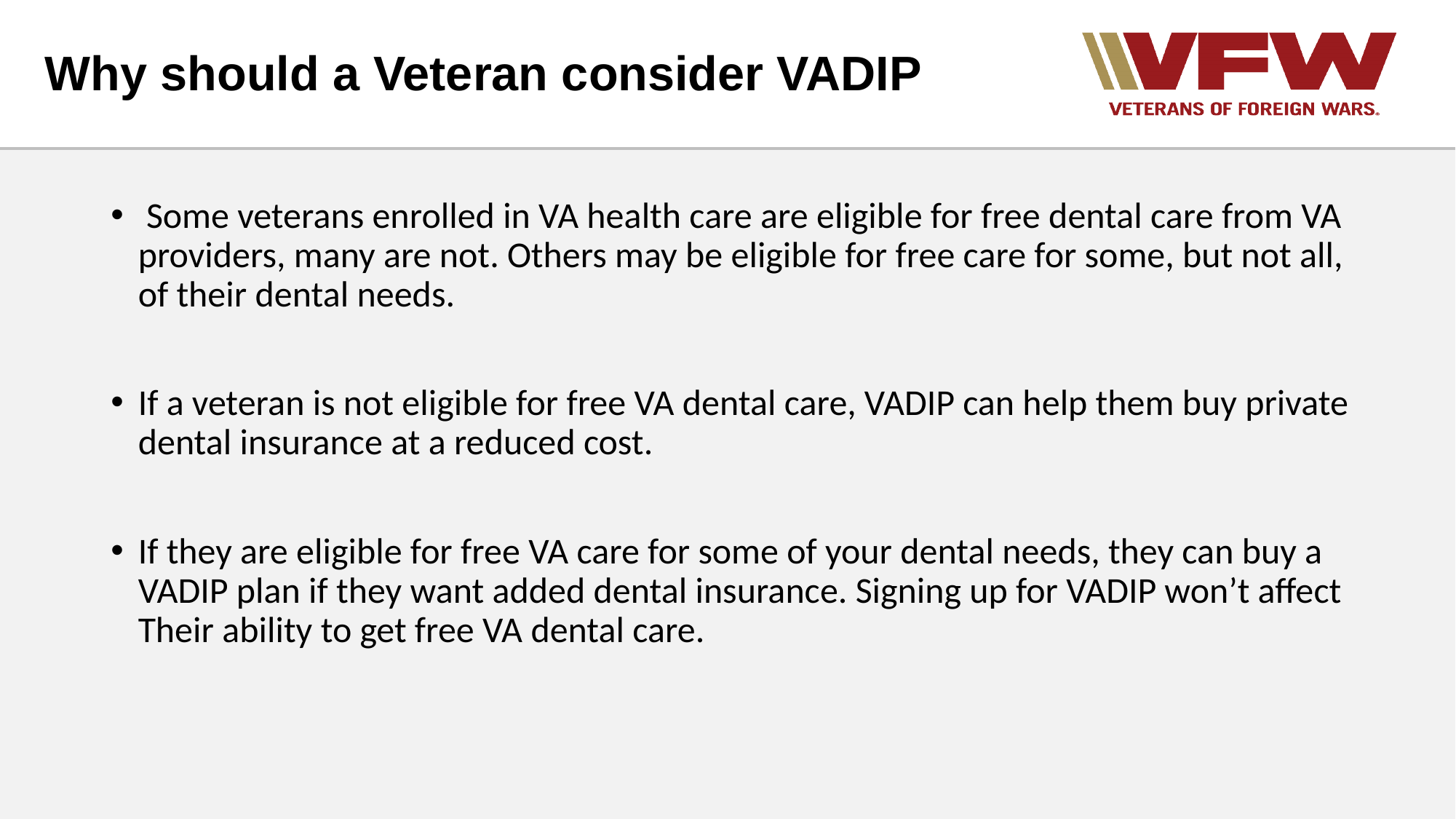

# Why should a Veteran consider VADIP
 Some veterans enrolled in VA health care are eligible for free dental care from VA providers, many are not. Others may be eligible for free care for some, but not all, of their dental needs.

If a veteran is not eligible for free VA dental care, VADIP can help them buy private dental insurance at a reduced cost.

If they are eligible for free VA care for some of your dental needs, they can buy a VADIP plan if they want added dental insurance. Signing up for VADIP won’t affect Their ability to get free VA dental care.